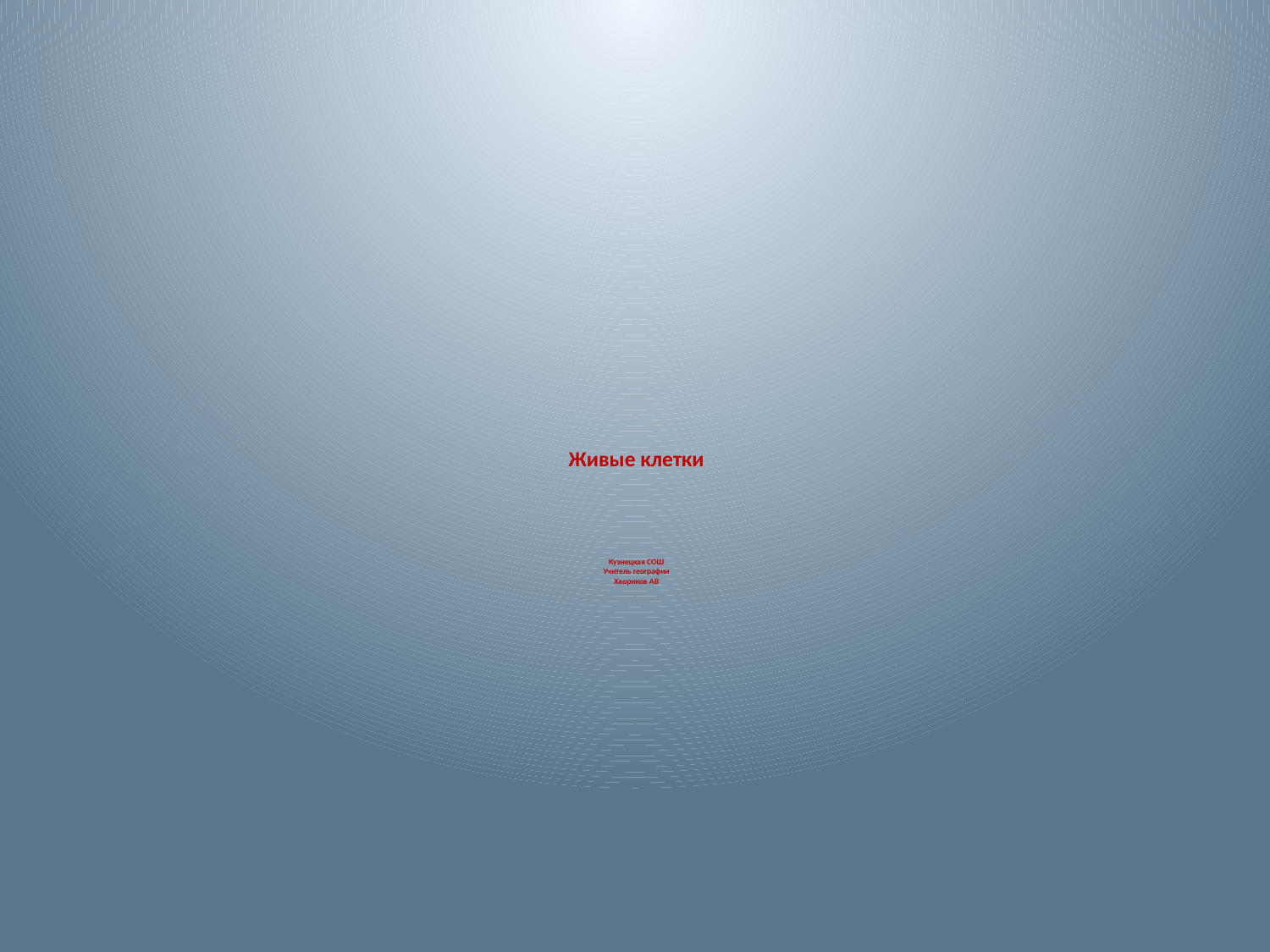

# Живые клетки Кузнецкая СОШ Учитель географии Хвориков АВ